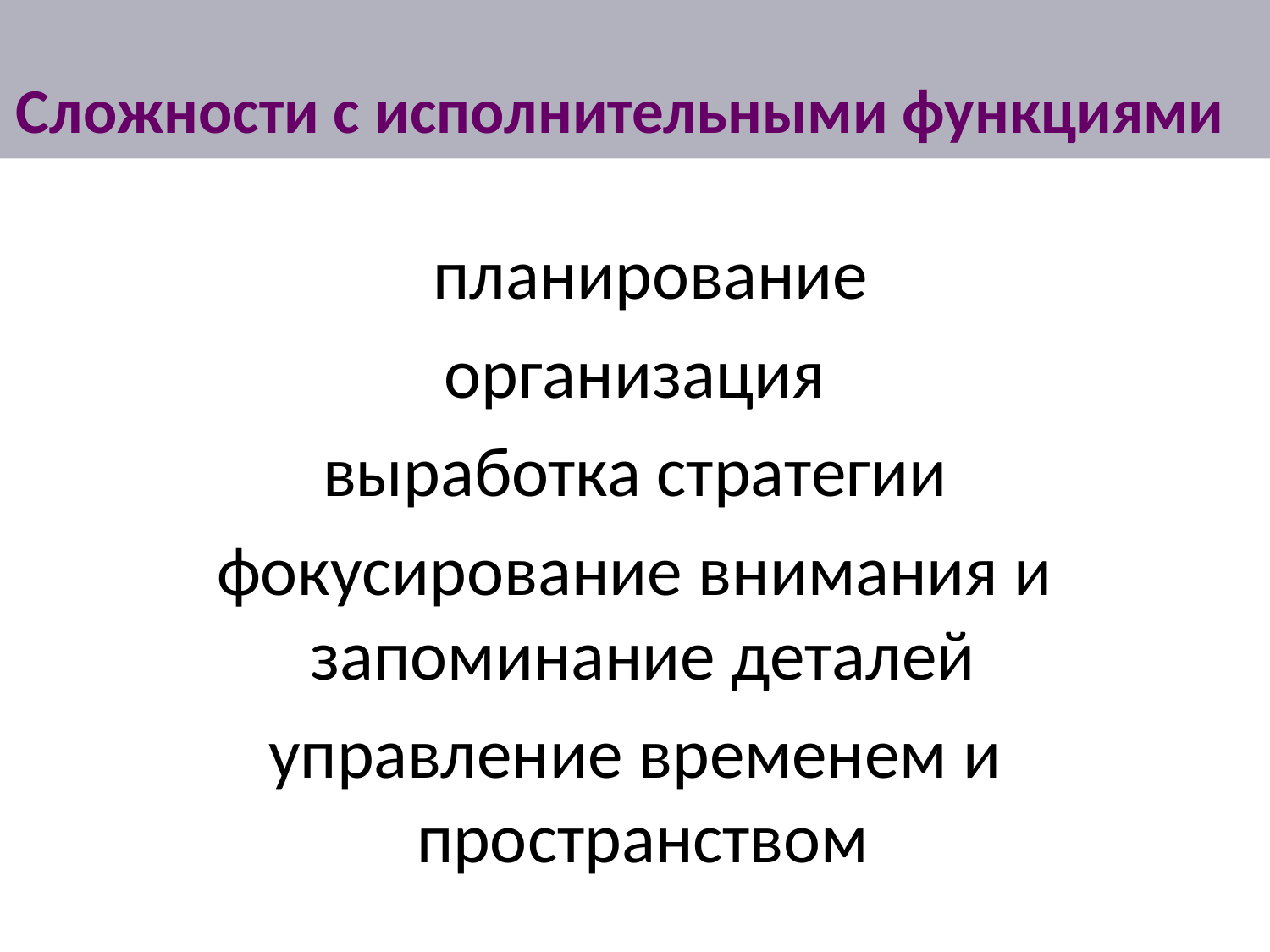

# Сложности с исполнительными функциями
	планирование
организация
выработка стратегии
фокусирование внимания и запоминание деталей
управление временем и пространством